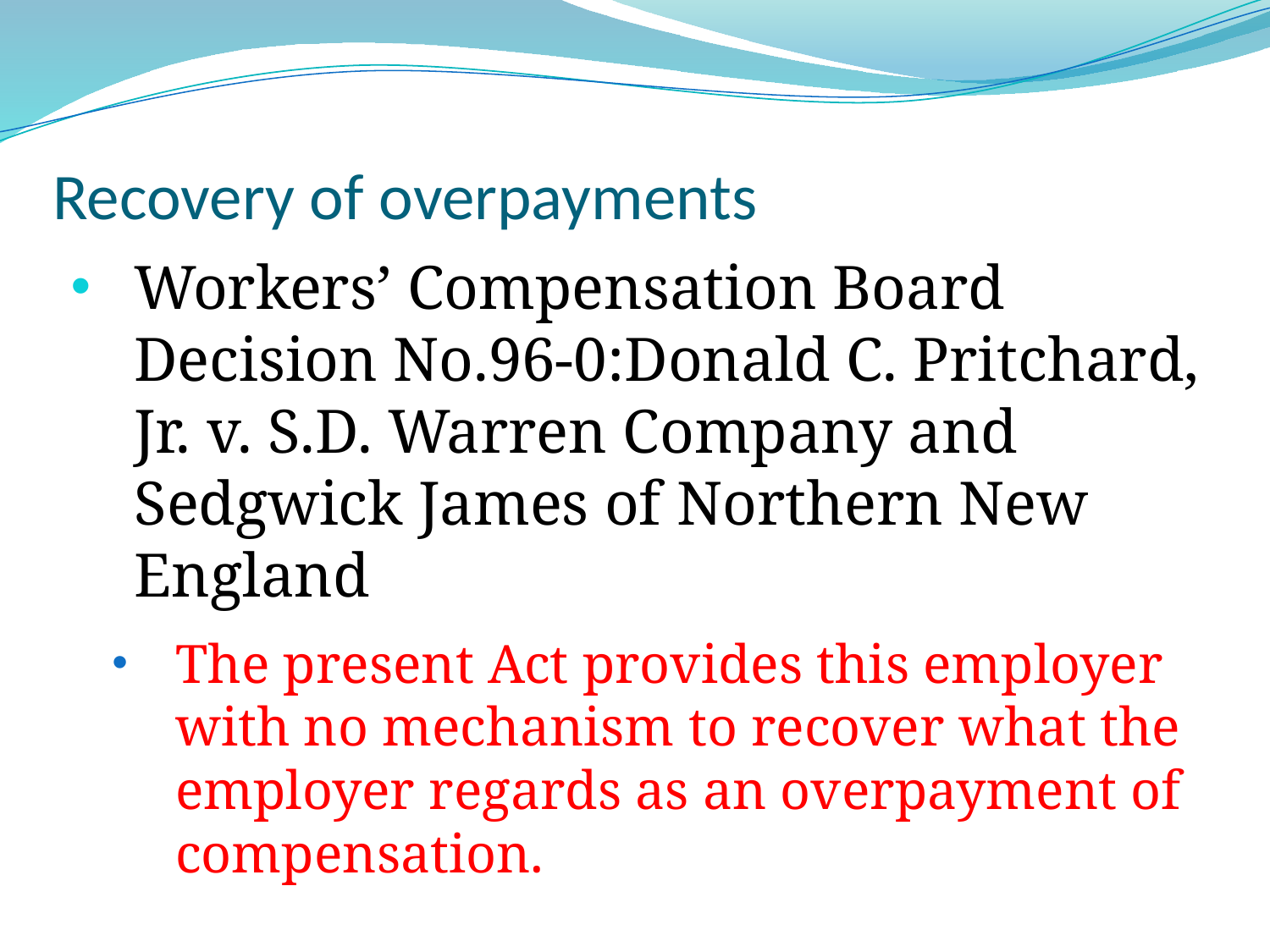

# Recovery of overpayments
Workers’ Compensation Board Decision No.96-0:Donald C. Pritchard, Jr. v. S.D. Warren Company and Sedgwick James of Northern New England
The present Act provides this employer with no mechanism to recover what the employer regards as an overpayment of compensation.